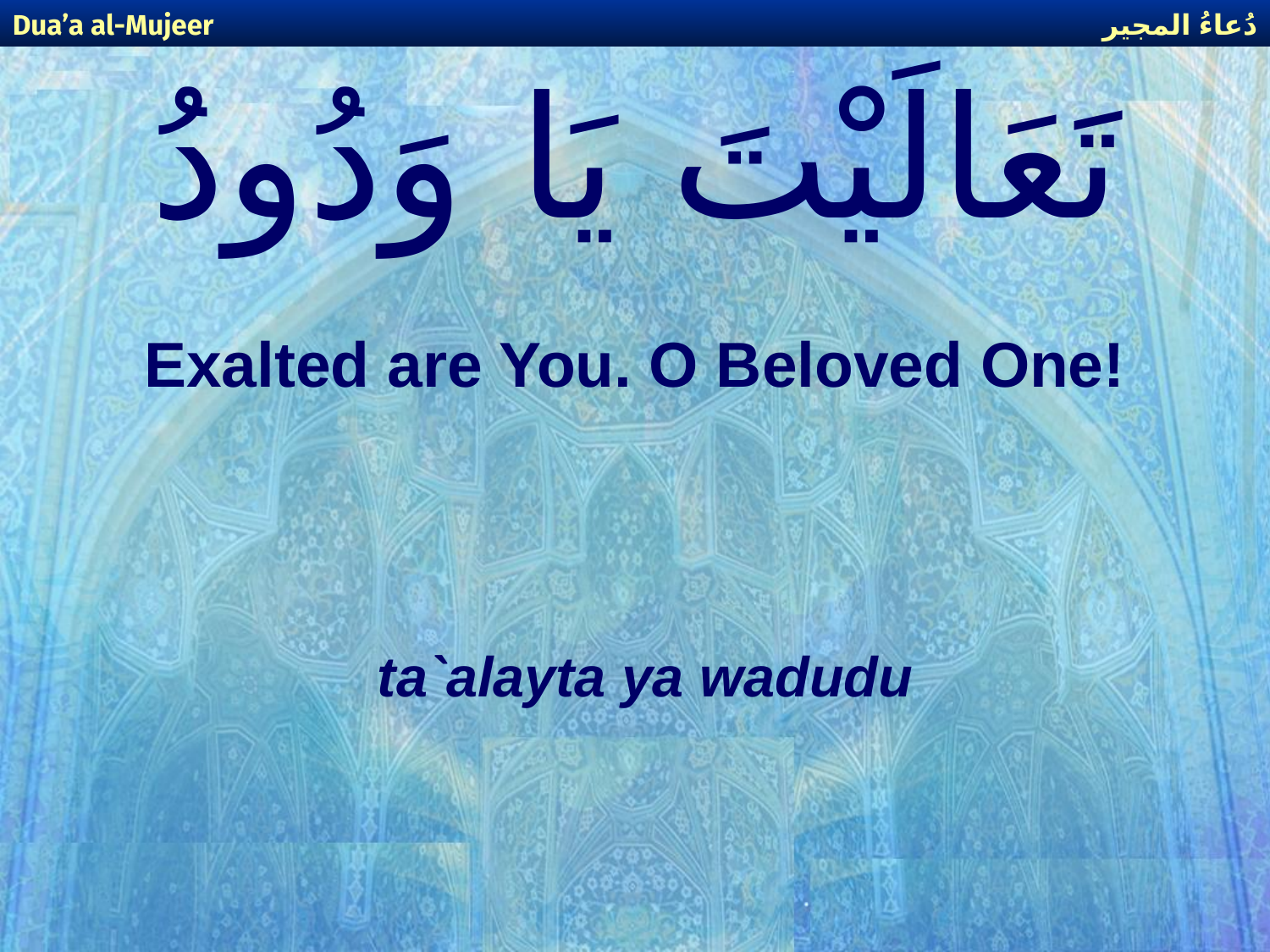

دُعاءُ المجير
Dua’a al-Mujeer
# تَعَالَيْتَ يَا وَدُودُ
Exalted are You. O Beloved One!
ta`alayta ya wadudu